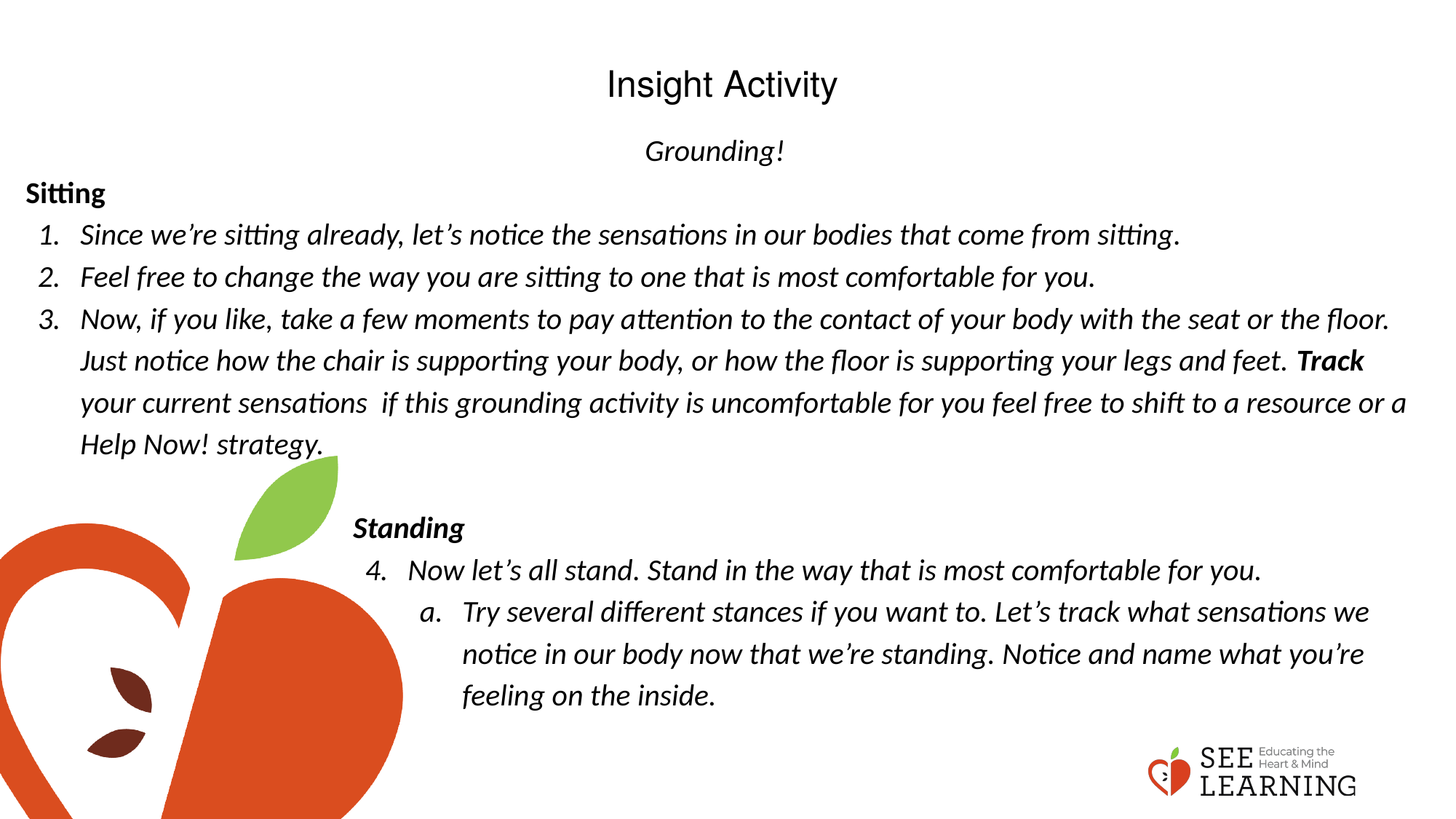

# Insight Activity
Grounding!
Sitting
Since we’re sitting already, let’s notice the sensations in our bodies that come from sitting.
Feel free to change the way you are sitting to one that is most comfortable for you.
Now, if you like, take a few moments to pay attention to the contact of your body with the seat or the floor. Just notice how the chair is supporting your body, or how the floor is supporting your legs and feet. Track your current sensations  if this grounding activity is uncomfortable for you feel free to shift to a resource or a Help Now! strategy.

Standing
Now let’s all stand. Stand in the way that is most comfortable for you.
Try several different stances if you want to. Let’s track what sensations we notice in our body now that we’re standing. Notice and name what you’re feeling on the inside.